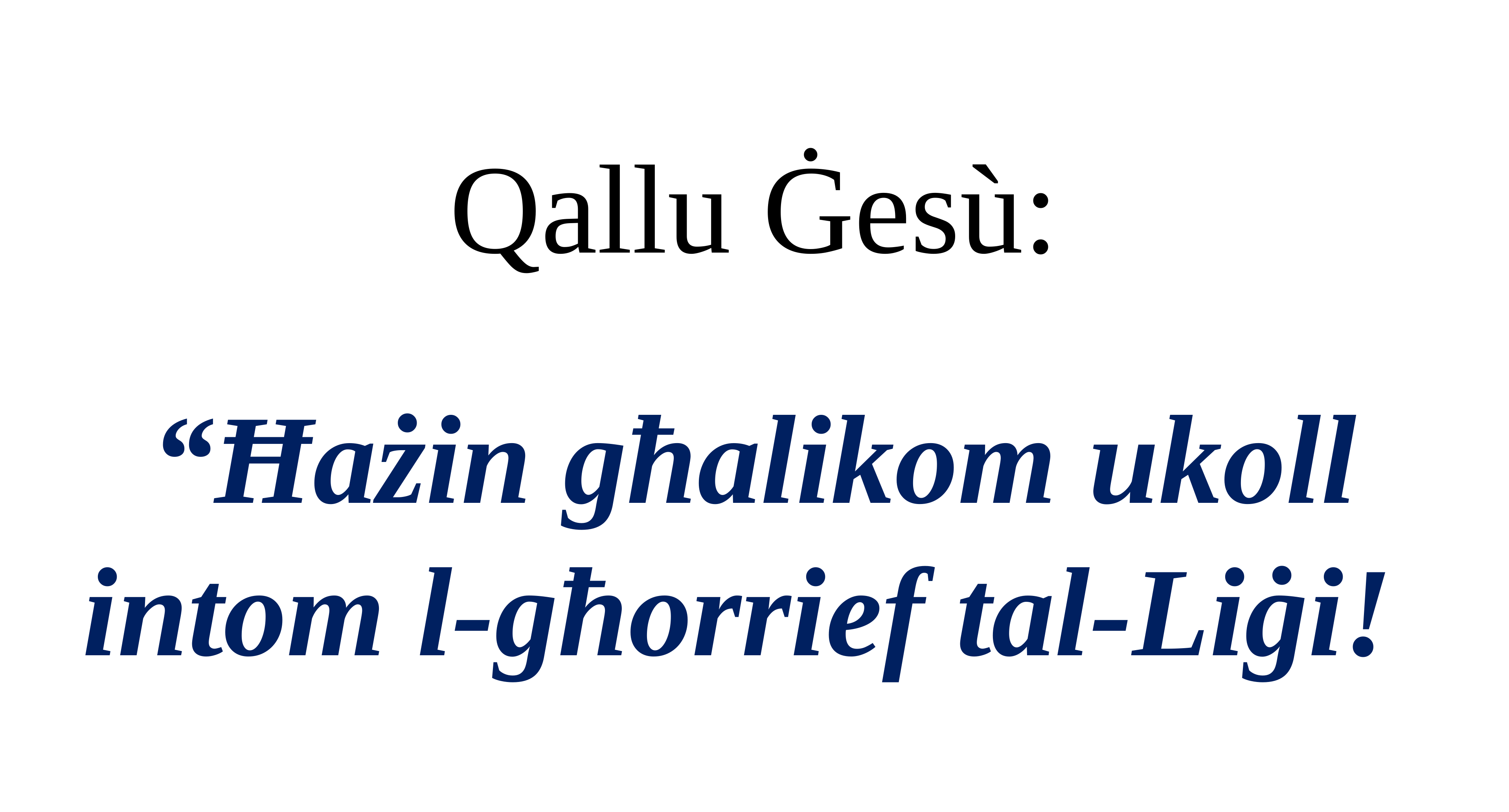

Qallu Ġesù:

“Ħażin għalikom ukoll intom l-għorrief tal-Liġi!